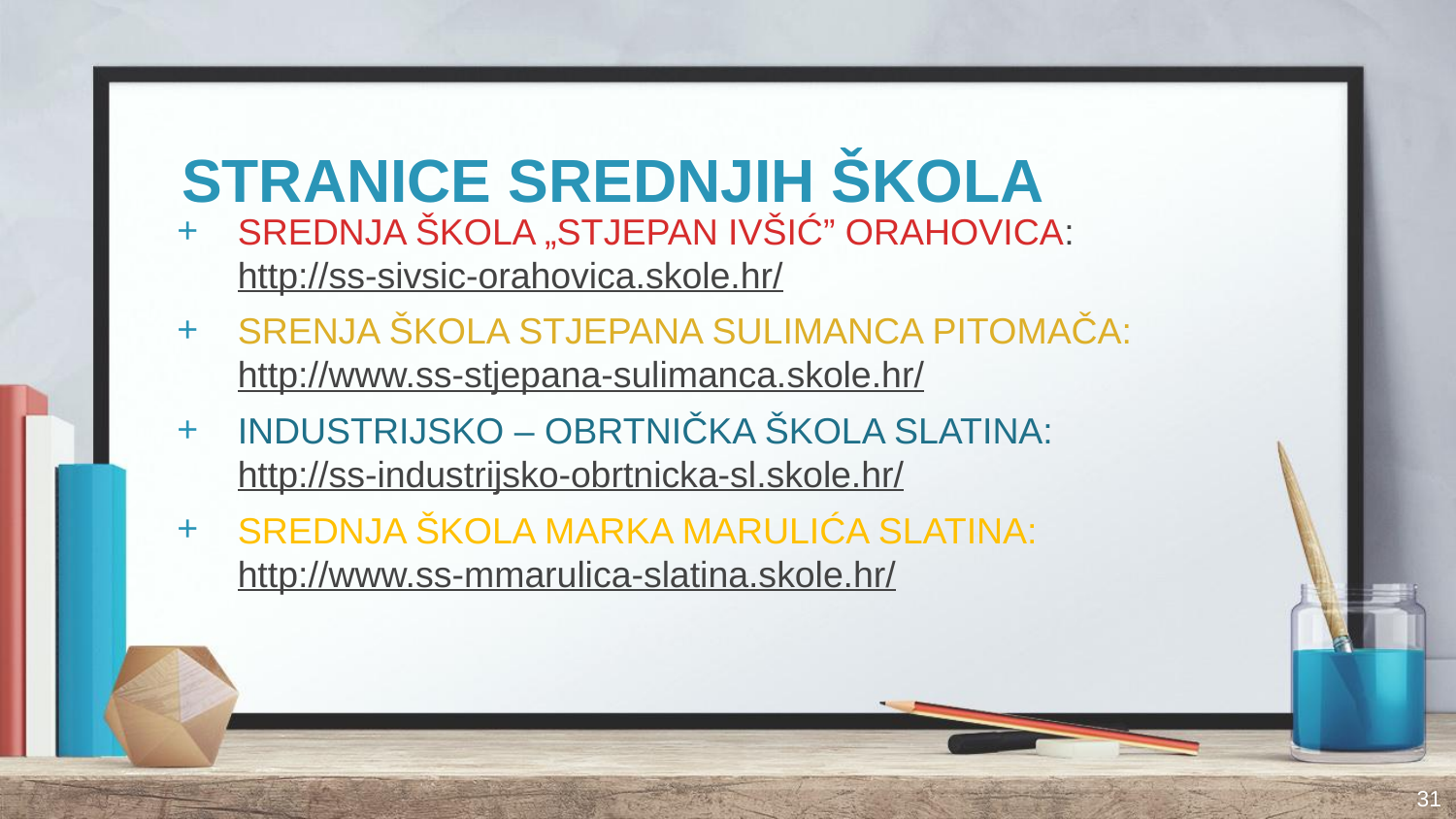

# STRANICE SREDNJIH ŠKOLA
SREDNJA ŠKOLA „STJEPAN IVŠIĆ” ORAHOVICA: http://ss-sivsic-orahovica.skole.hr/
SRENJA ŠKOLA STJEPANA SULIMANCA PITOMAČA: http://www.ss-stjepana-sulimanca.skole.hr/
INDUSTRIJSKO – OBRTNIČKA ŠKOLA SLATINA: http://ss-industrijsko-obrtnicka-sl.skole.hr/
SREDNJA ŠKOLA MARKA MARULIĆA SLATINA: http://www.ss-mmarulica-slatina.skole.hr/

31